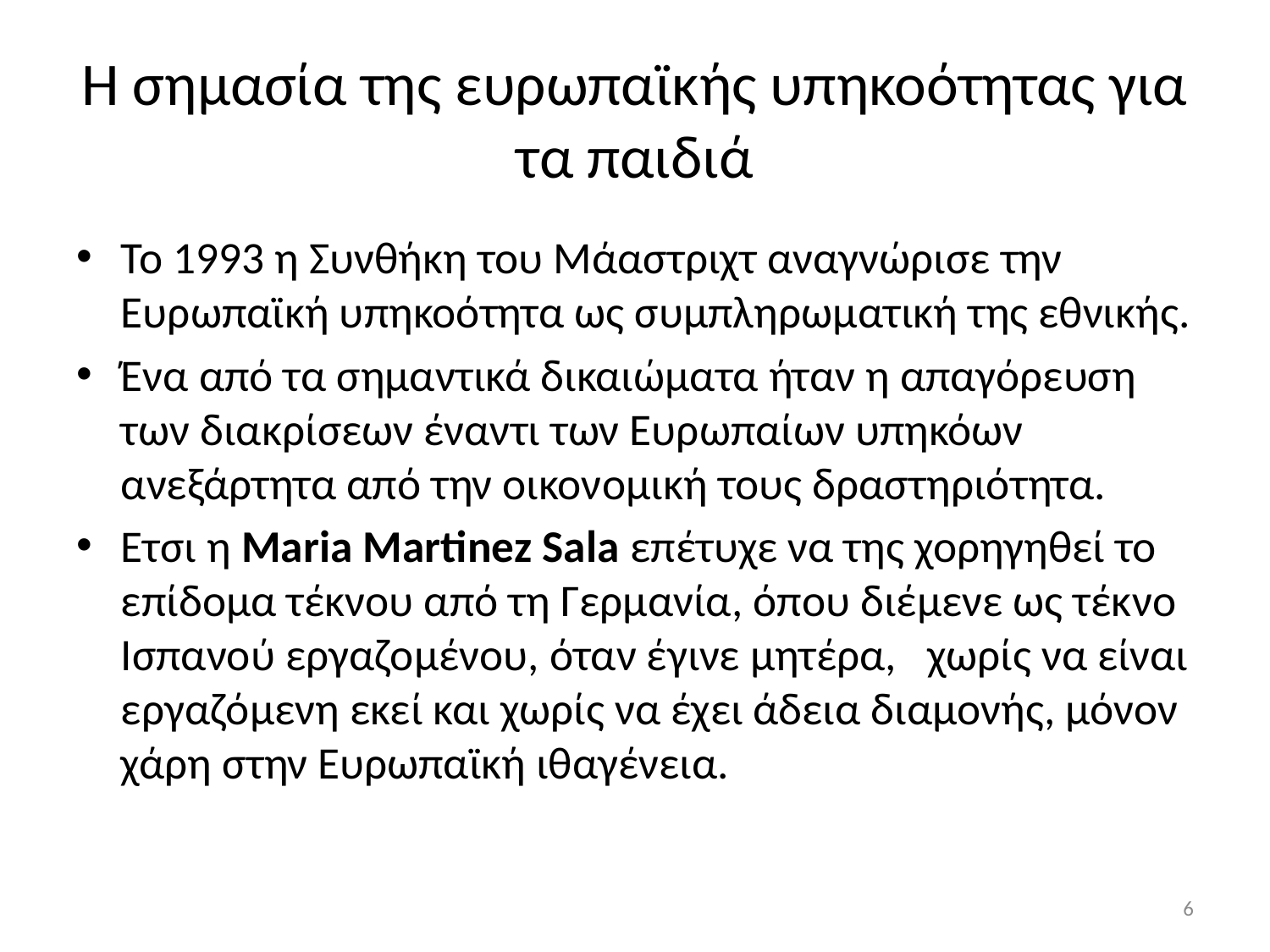

# Η σημασία της ευρωπαϊκής υπηκοότητας για τα παιδιά
Το 1993 η Συνθήκη του Μάαστριχτ αναγνώρισε την Ευρωπαϊκή υπηκοότητα ως συμπληρωματική της εθνικής.
Ένα από τα σημαντικά δικαιώματα ήταν η απαγόρευση των διακρίσεων έναντι των Ευρωπαίων υπηκόων ανεξάρτητα από την οικονομική τους δραστηριότητα.
Ετσι η Maria Martinez Sala επέτυχε να της χορηγηθεί το επίδομα τέκνου από τη Γερμανία, όπου διέμενε ως τέκνο Ισπανού εργαζομένου, όταν έγινε μητέρα,   χωρίς να είναι εργαζόμενη εκεί και χωρίς να έχει άδεια διαμονής, μόνον χάρη στην Ευρωπαϊκή ιθαγένεια.
6